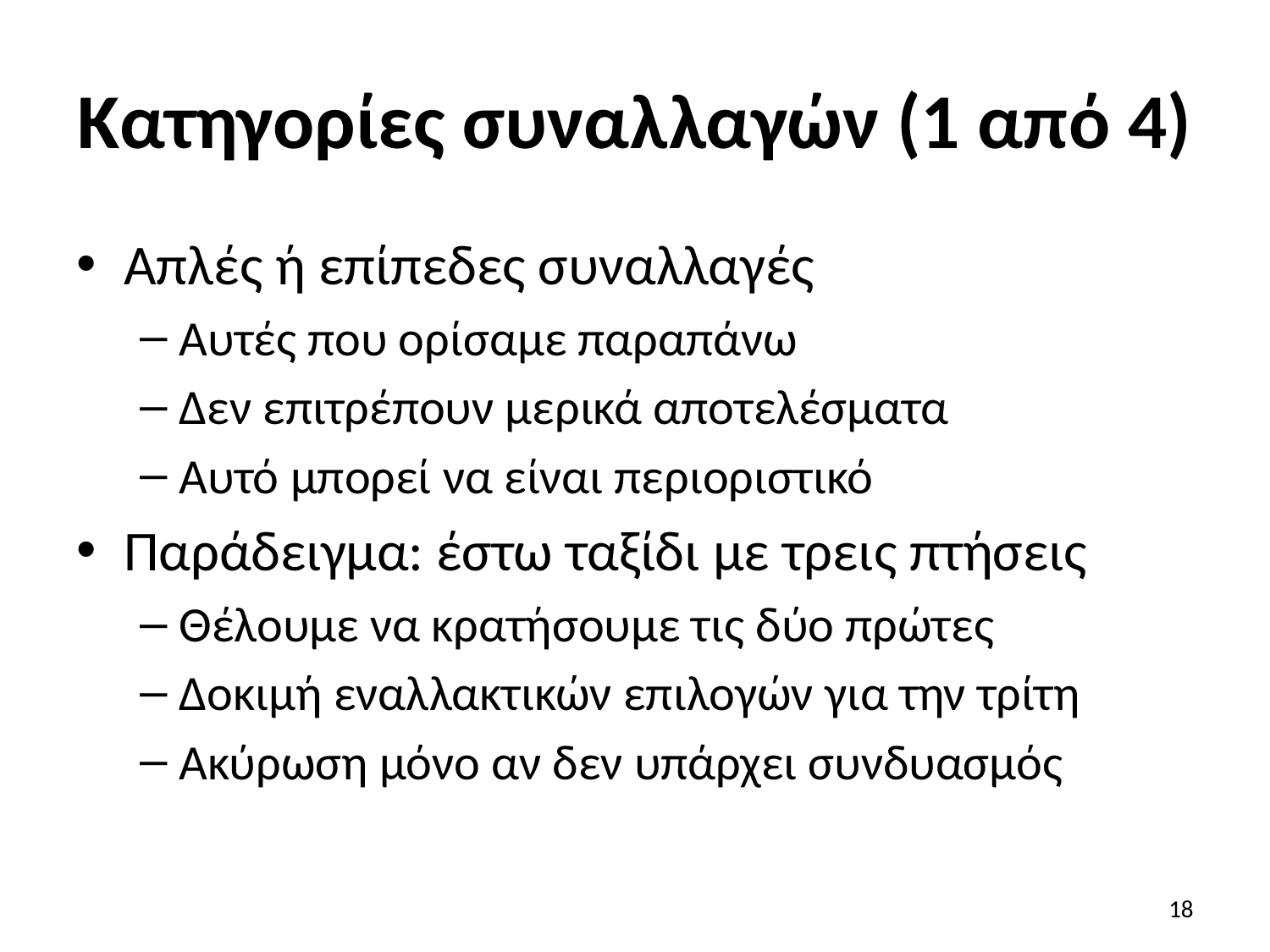

# Κατηγορίες συναλλαγών (1 από 4)
Απλές ή επίπεδες συναλλαγές
Αυτές που ορίσαμε παραπάνω
Δεν επιτρέπουν μερικά αποτελέσματα
Αυτό μπορεί να είναι περιοριστικό
Παράδειγμα: έστω ταξίδι με τρεις πτήσεις
Θέλουμε να κρατήσουμε τις δύο πρώτες
Δοκιμή εναλλακτικών επιλογών για την τρίτη
Ακύρωση μόνο αν δεν υπάρχει συνδυασμός
18